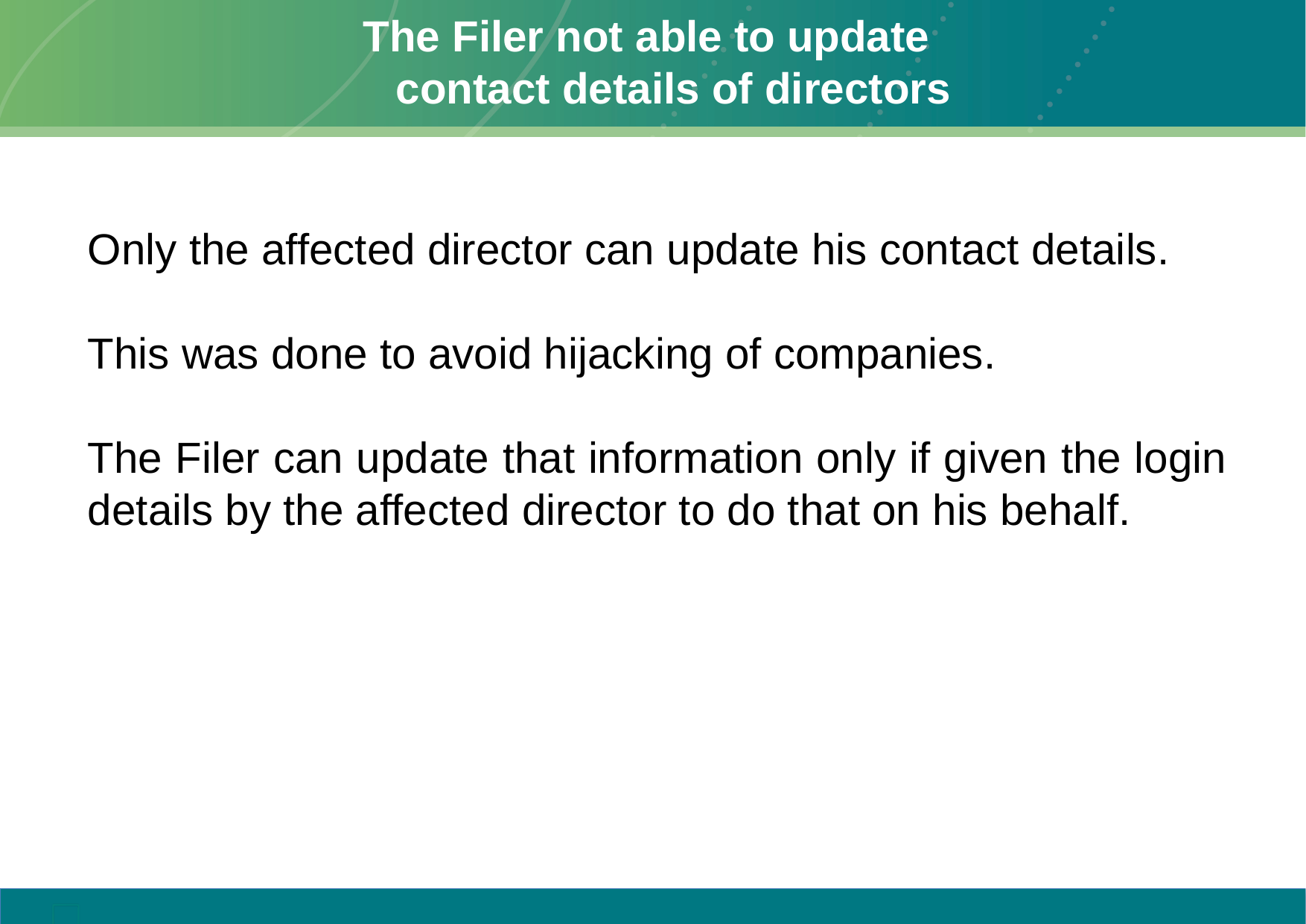

# The Filer not able to update contact details of directors
Only the affected director can update his contact details.

This was done to avoid hijacking of companies.

The Filer can update that information only if given the login details by the affected director to do that on his behalf.